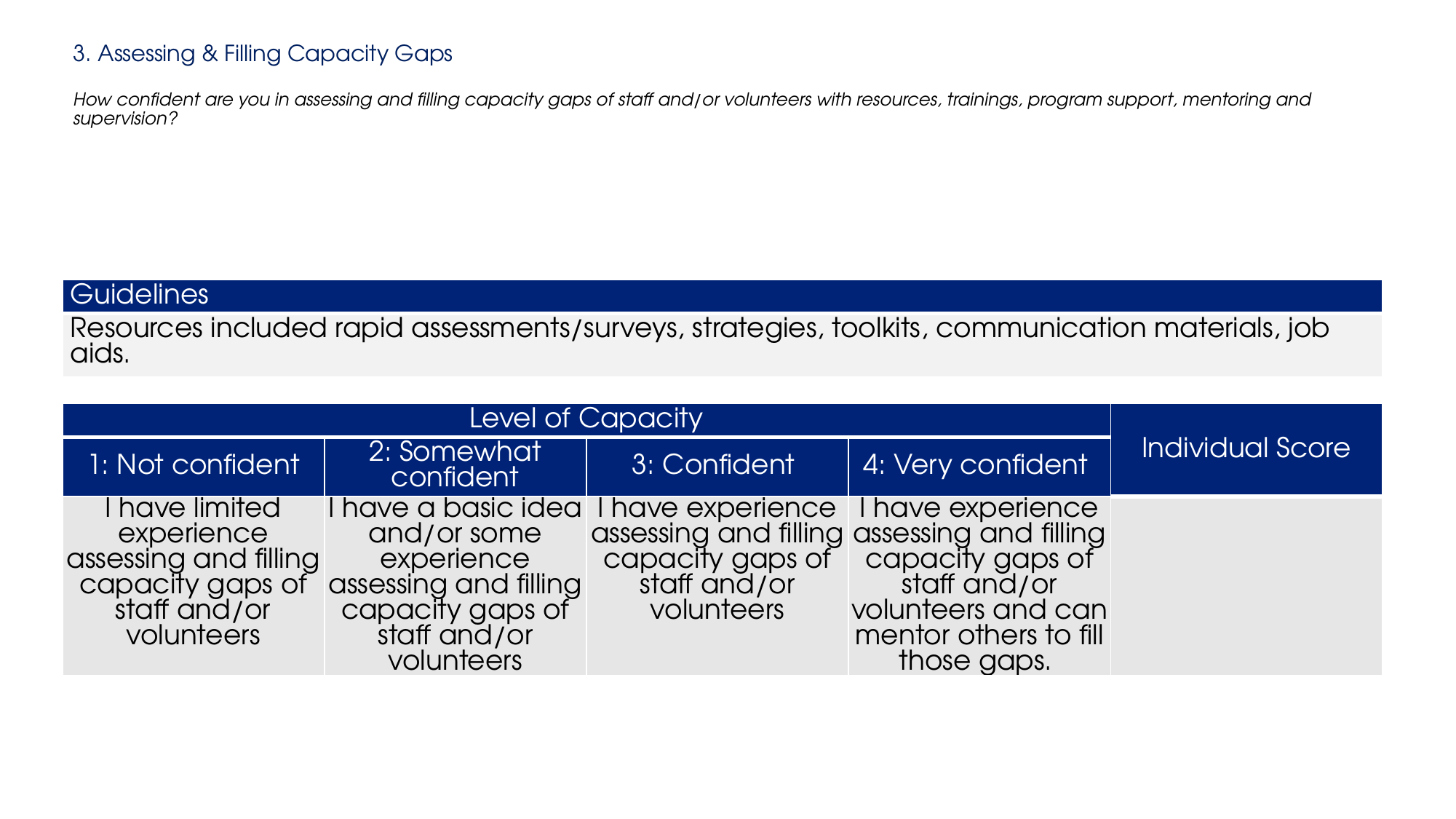

# 3. Assessing & Filling Capacity Gaps How confident are you in assessing and filling capacity gaps of staff and/or volunteers with resources, trainings, program support, mentoring and supervision?
| Guidelines |
| --- |
| Resources included rapid assessments/surveys, strategies, toolkits, communication materials, job aids. |
| Level of Capacity |  |  |  | Individual Score |
| --- | --- | --- | --- | --- |
| 1: Not confident | 2: Somewhat confident | 3: Confident | 4: Very confident |  |
| I have limited experience assessing and filling capacity gaps of staff and/or volunteers | I have a basic idea and/or some experience assessing and filling capacity gaps of staff and/or volunteers | I have experience assessing and filling capacity gaps of staff and/or volunteers | I have experience assessing and filling capacity gaps of staff and/or volunteers and can mentor others to fill those gaps. |  |